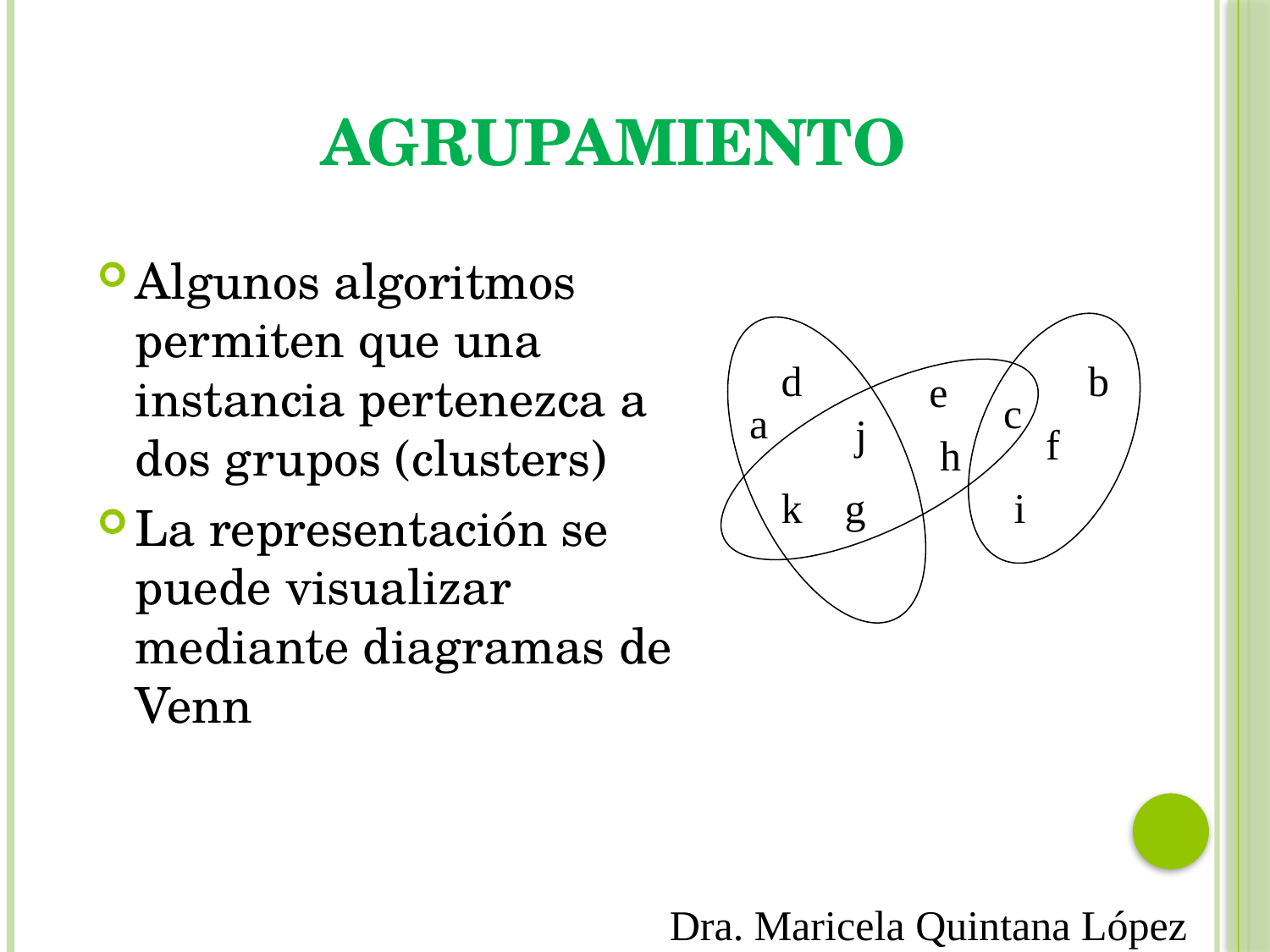

# Agrupamiento
Algunos algoritmos permiten que una instancia pertenezca a dos grupos (clusters)
La representación se puede visualizar mediante diagramas de Venn

d
b
e
c

a
j
f
h
k
g
i